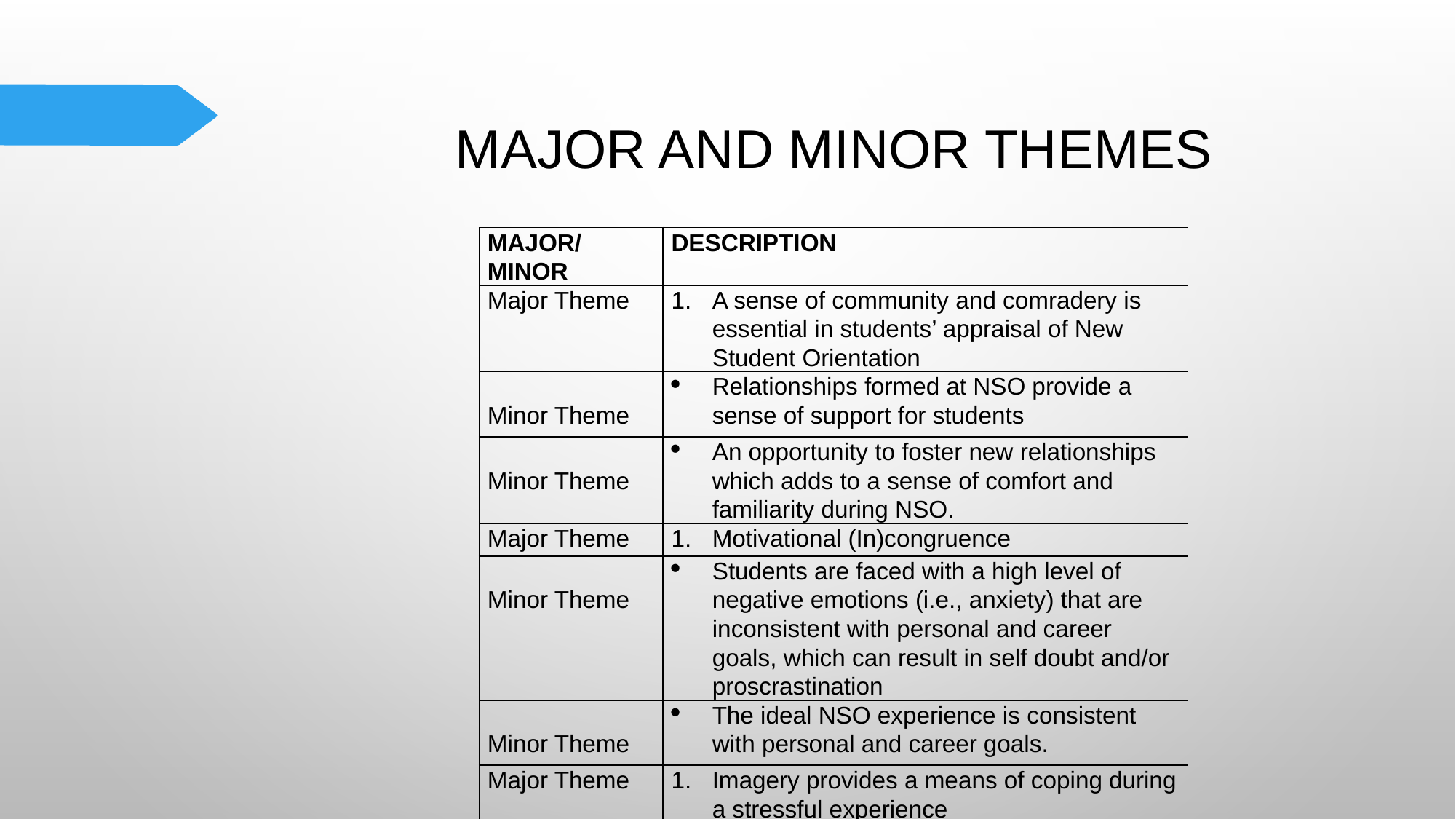

# Major and Minor Themes
| MAJOR/MINOR | DESCRIPTION |
| --- | --- |
| Major Theme | A sense of community and comradery is essential in students’ appraisal of New Student Orientation |
| Minor Theme | Relationships formed at NSO provide a sense of support for students |
| Minor Theme | An opportunity to foster new relationships which adds to a sense of comfort and familiarity during NSO. |
| Major Theme | Motivational (In)congruence |
| Minor Theme | Students are faced with a high level of negative emotions (i.e., anxiety) that are inconsistent with personal and career goals, which can result in self doubt and/or proscrastination |
| Minor Theme | The ideal NSO experience is consistent with personal and career goals. |
| Major Theme | Imagery provides a means of coping during a stressful experience |
| Minor Theme | Elements of nature (i.e., sunshine, beach, ocean views) are strongly associated with positive experiences that alleviate intense emotions |